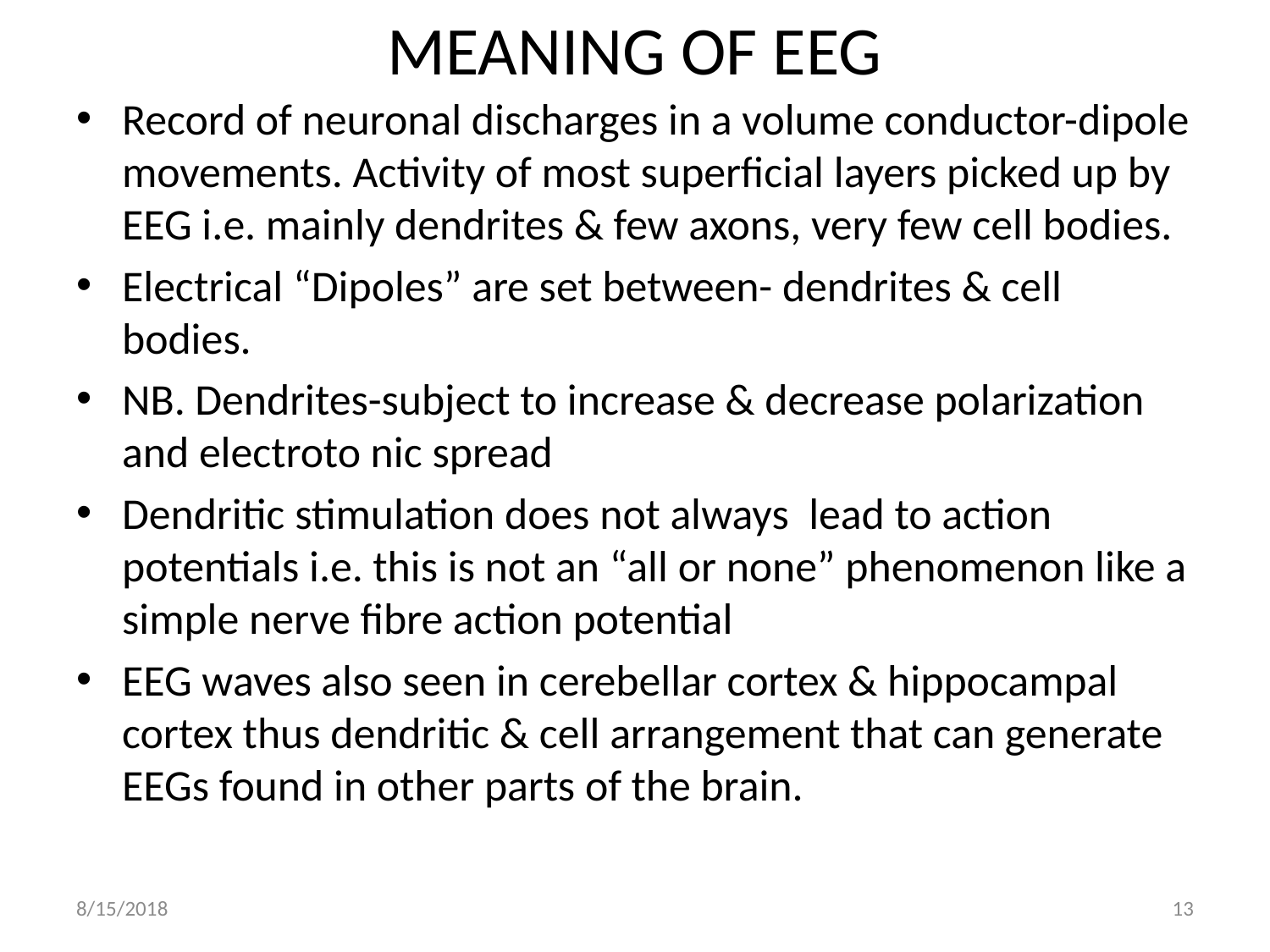

# MEANING OF EEG
Record of neuronal discharges in a volume conductor-dipole movements. Activity of most superficial layers picked up by EEG i.e. mainly dendrites & few axons, very few cell bodies.
Electrical “Dipoles” are set between- dendrites & cell bodies.
NB. Dendrites-subject to increase & decrease polarization and electroto nic spread
Dendritic stimulation does not always  lead to action potentials i.e. this is not an “all or none” phenomenon like a simple nerve fibre action potential
EEG waves also seen in cerebellar cortex & hippocampal cortex thus dendritic & cell arrangement that can generate EEGs found in other parts of the brain.

8/15/2018
13